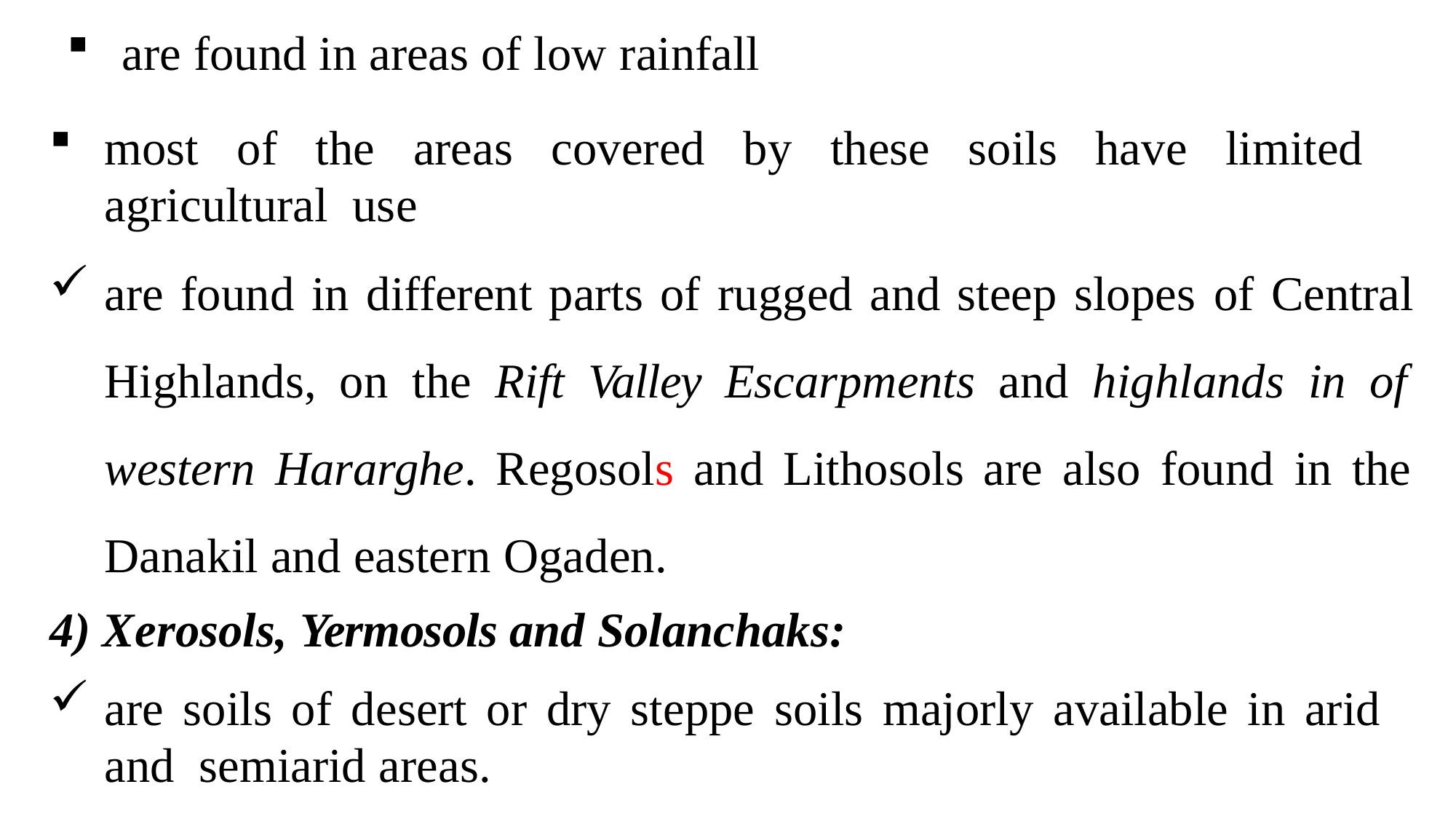

are found in areas of low rainfall
most of the areas covered by these soils have limited agricultural  use
are found in different parts of rugged and steep slopes of Central  Highlands, on the Rift Valley Escarpments and highlands in of  western Hararghe. Regosols and Lithosols are also found in the  Danakil and eastern Ogaden.
4) Xerosols, Yermosols and Solanchaks:
are soils of desert or dry steppe soils majorly available in arid and  semiarid areas.